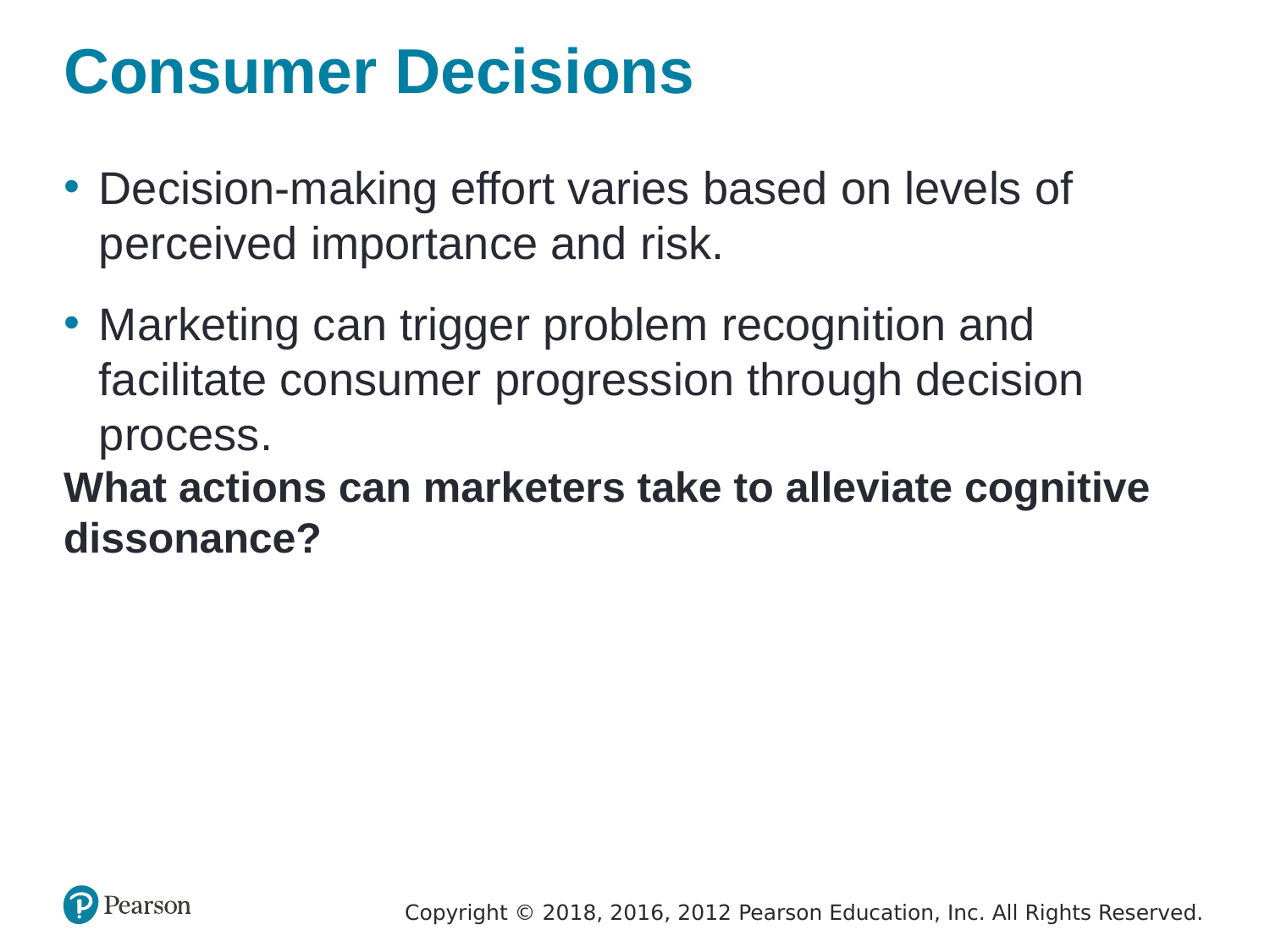

# Consumer Decisions
Decision-making effort varies based on levels of perceived importance and risk.
Marketing can trigger problem recognition and facilitate consumer progression through decision process.
What actions can marketers take to alleviate cognitive dissonance?